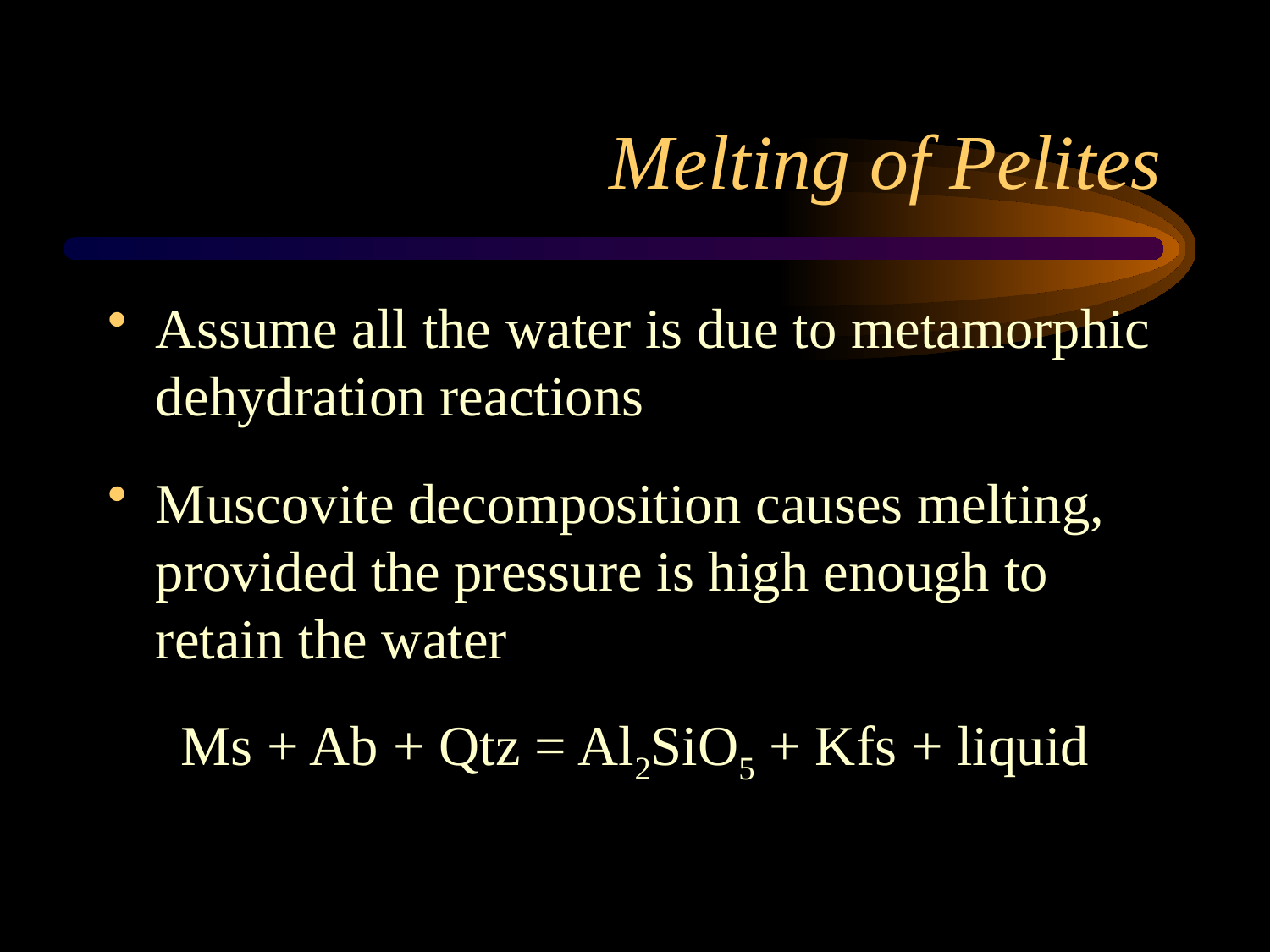

# Melting of Pelites
Assume all the water is due to metamorphic dehydration reactions
Muscovite decomposition causes melting, provided the pressure is high enough to retain the water
Ms + Ab + Qtz = Al2SiO5 + Kfs + liquid